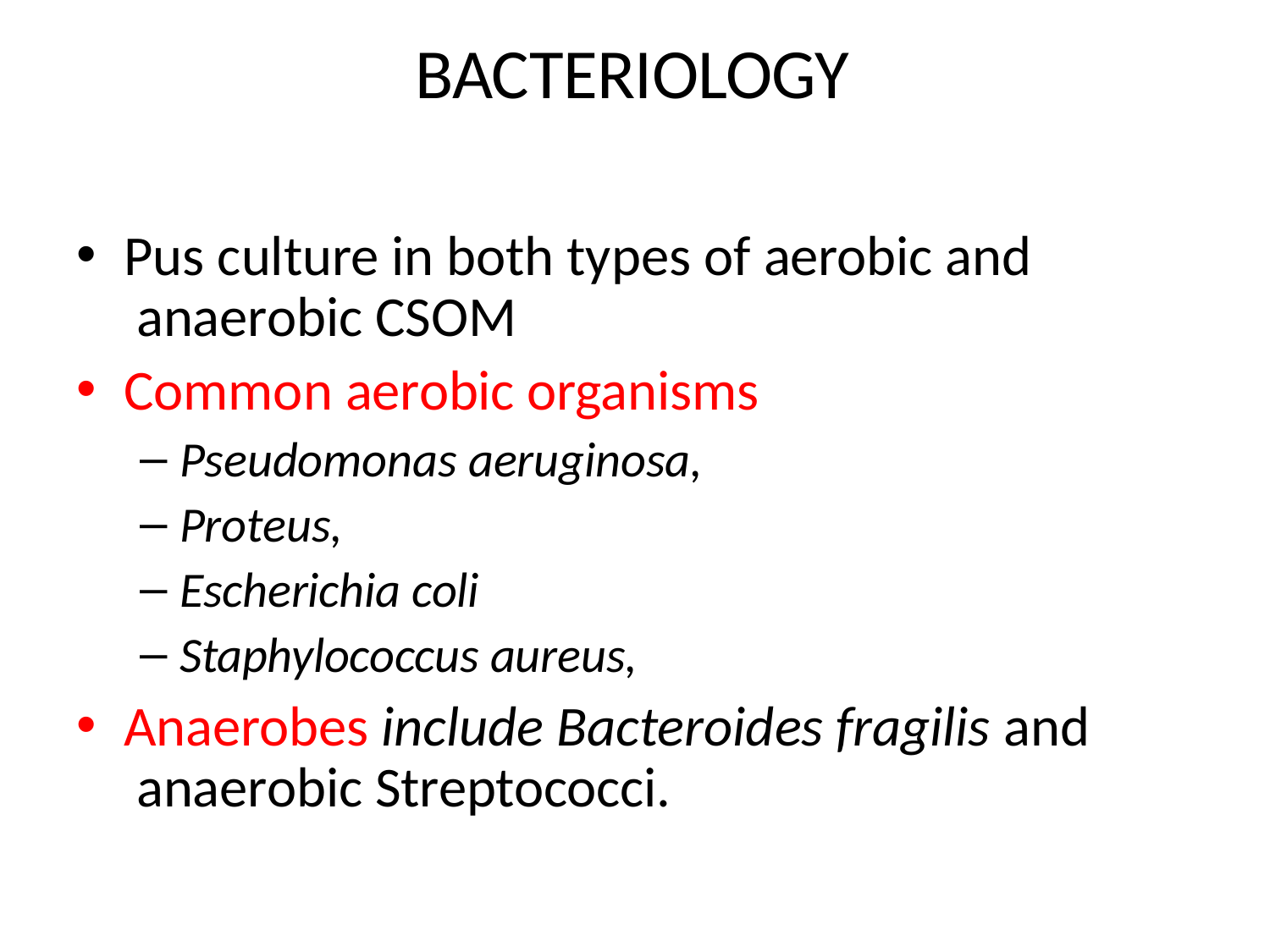

# BACTERIOLOGY
Pus culture in both types of aerobic and  anaerobic CSOM
Common aerobic organisms
Pseudomonas aeruginosa,
Proteus,
Escherichia coli
Staphylococcus aureus,
Anaerobes include Bacteroides fragilis and  anaerobic Streptococci.